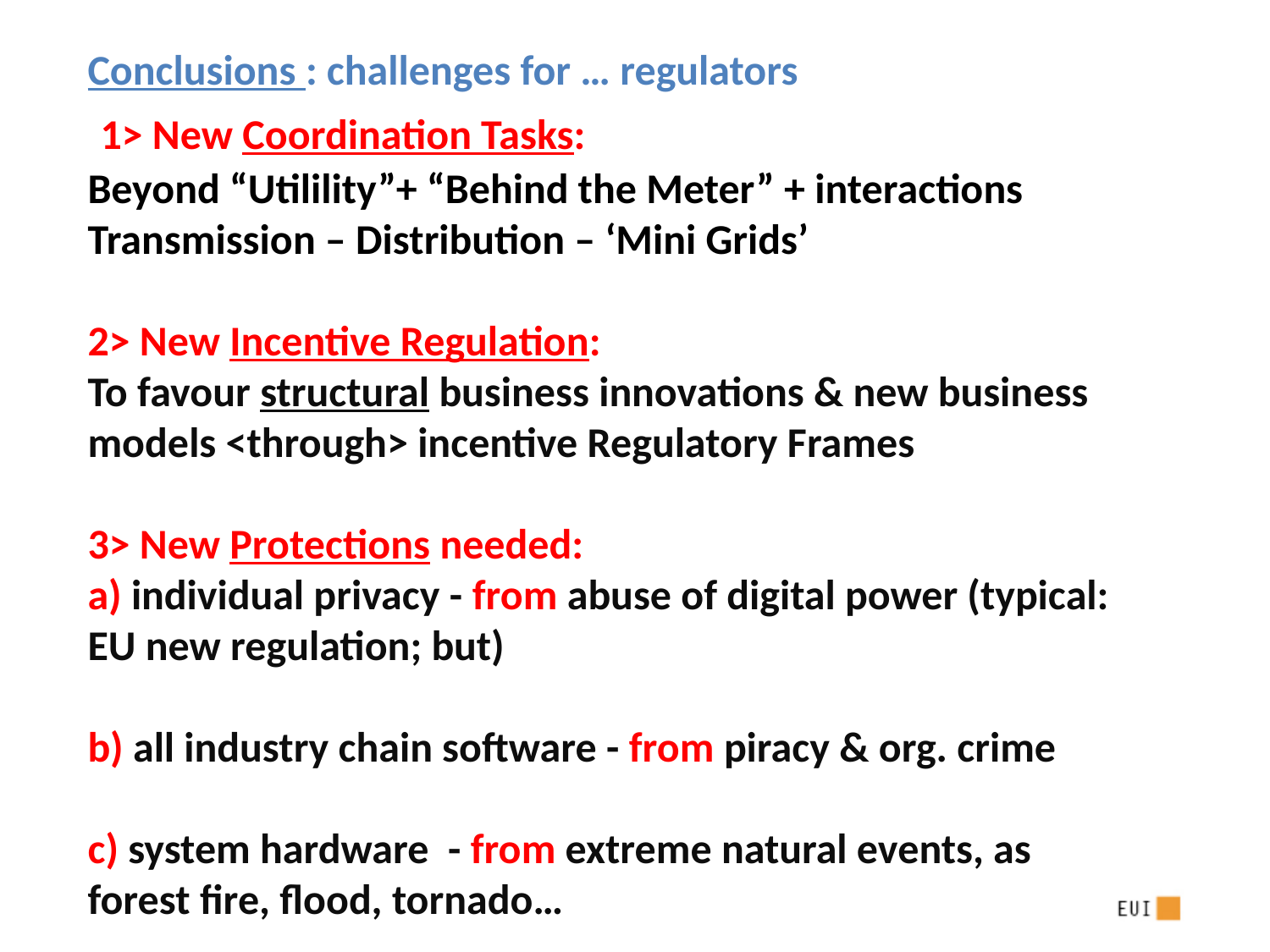

# Conclusions : challenges for … regulators 1> New Coordination Tasks: Beyond “Utilility”+ “Behind the Meter” + interactions Transmission – Distribution – ‘Mini Grids’ 2> New Incentive Regulation: To favour structural business innovations & new business models <through> incentive Regulatory Frames 3> New Protections needed: a) individual privacy - from abuse of digital power (typical: EU new regulation; but) b) all industry chain software - from piracy & org. crime c) system hardware  - from extreme natural events, as forest fire, flood, tornado…